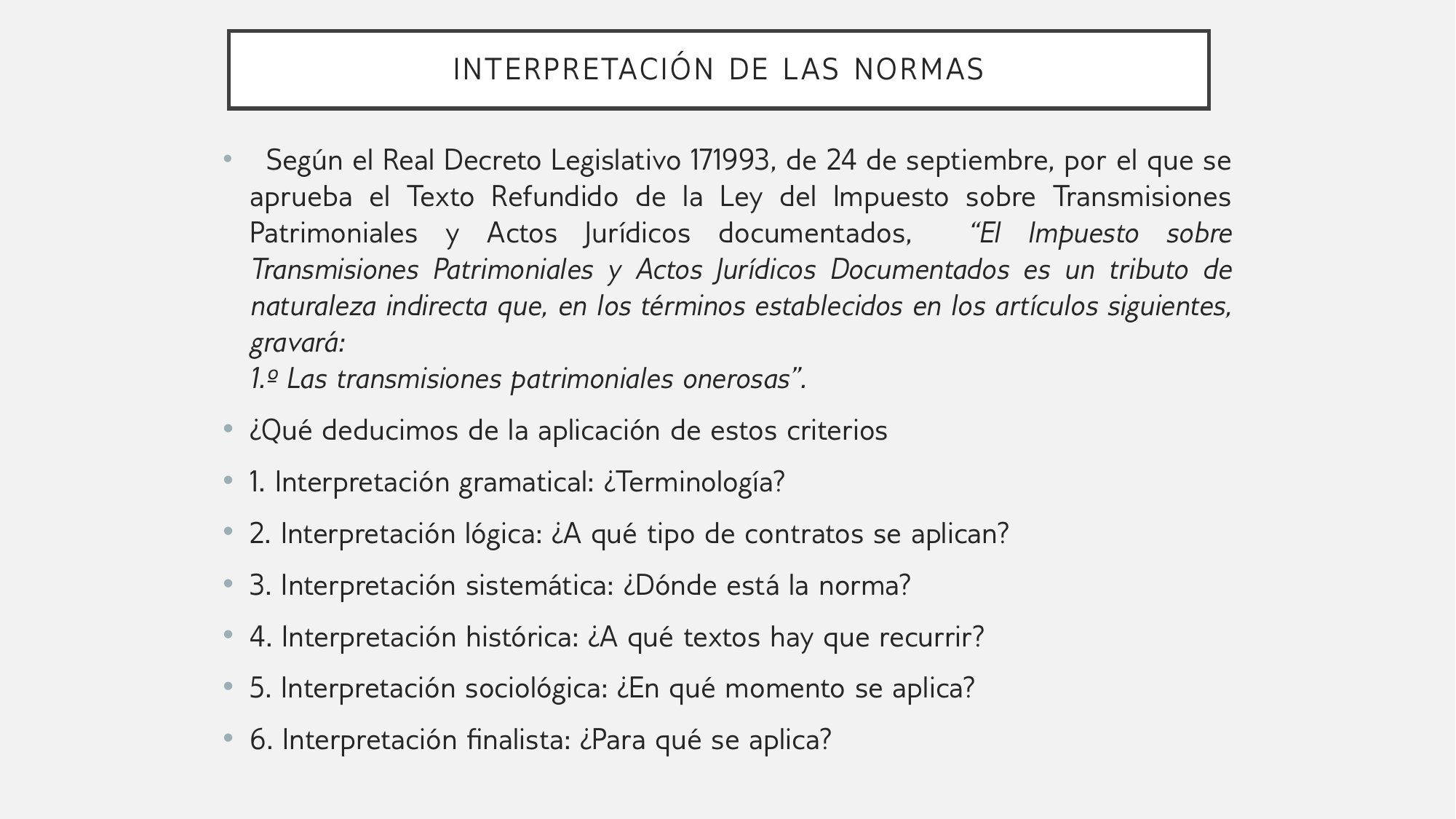

# INTERPRETACIÓN DE LAS NORMAS
  Según el Real Decreto Legislativo 171993, de 24 de septiembre, por el que se aprueba el Texto Refundido de la Ley del Impuesto sobre Transmisiones Patrimoniales y Actos Jurídicos documentados,  “El Impuesto sobre Transmisiones Patrimoniales y Actos Jurídicos Documentados es un tributo de naturaleza indirecta que, en los términos establecidos en los artículos siguientes, gravará:
1.º Las transmisiones patrimoniales onerosas”.
¿Qué deducimos de la aplicación de estos criterios
1. Interpretación gramatical: ¿Terminología?
2. Interpretación lógica: ¿A qué tipo de contratos se aplican?
3. Interpretación sistemática: ¿Dónde está la norma?
4. Interpretación histórica: ¿A qué textos hay que recurrir?
5. Interpretación sociológica: ¿En qué momento se aplica?
6. Interpretación finalista: ¿Para qué se aplica?